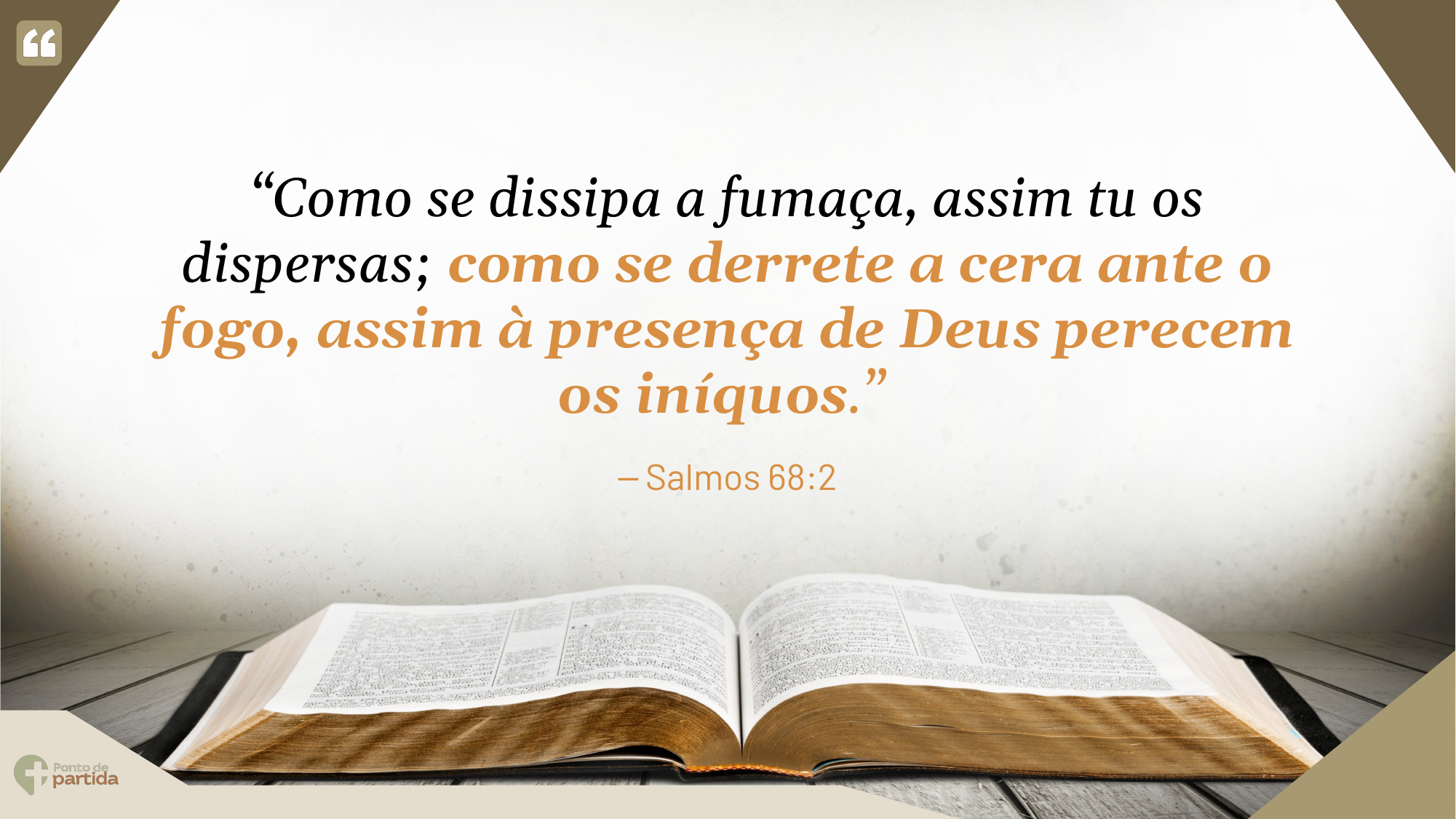

“Como se dissipa a fumaça, assim tu os dispersas; como se derrete a cera ante o fogo, assim à presença de Deus perecem os iníquos.”
Salmos 68:2